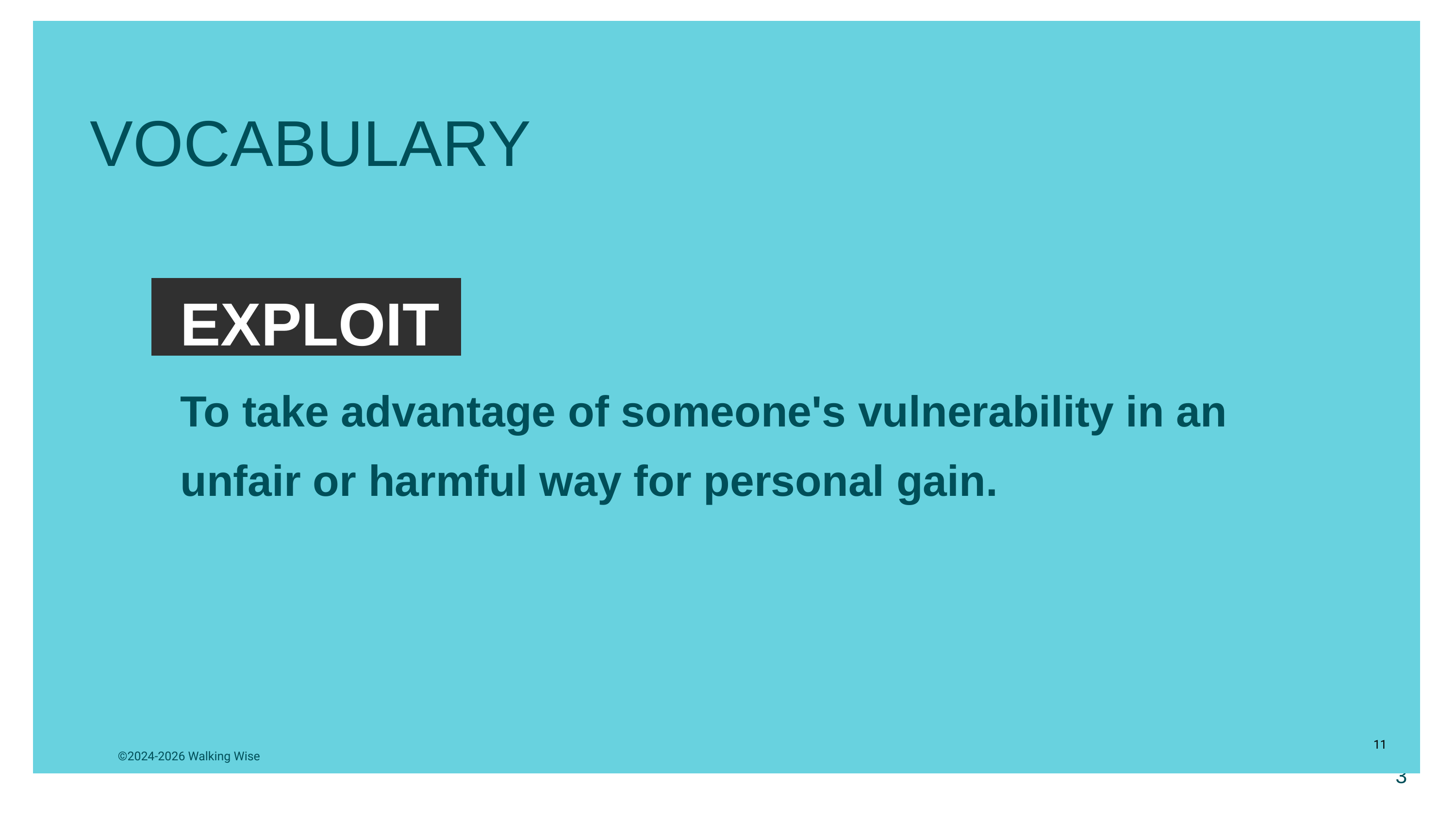

EDUCATON GUIDE
VOCABULARY
EXPLOIT

To take advantage of someone's vulnerability in an unfair or harmful way for personal gain.
11
©2024-2026 Walking Wise
3